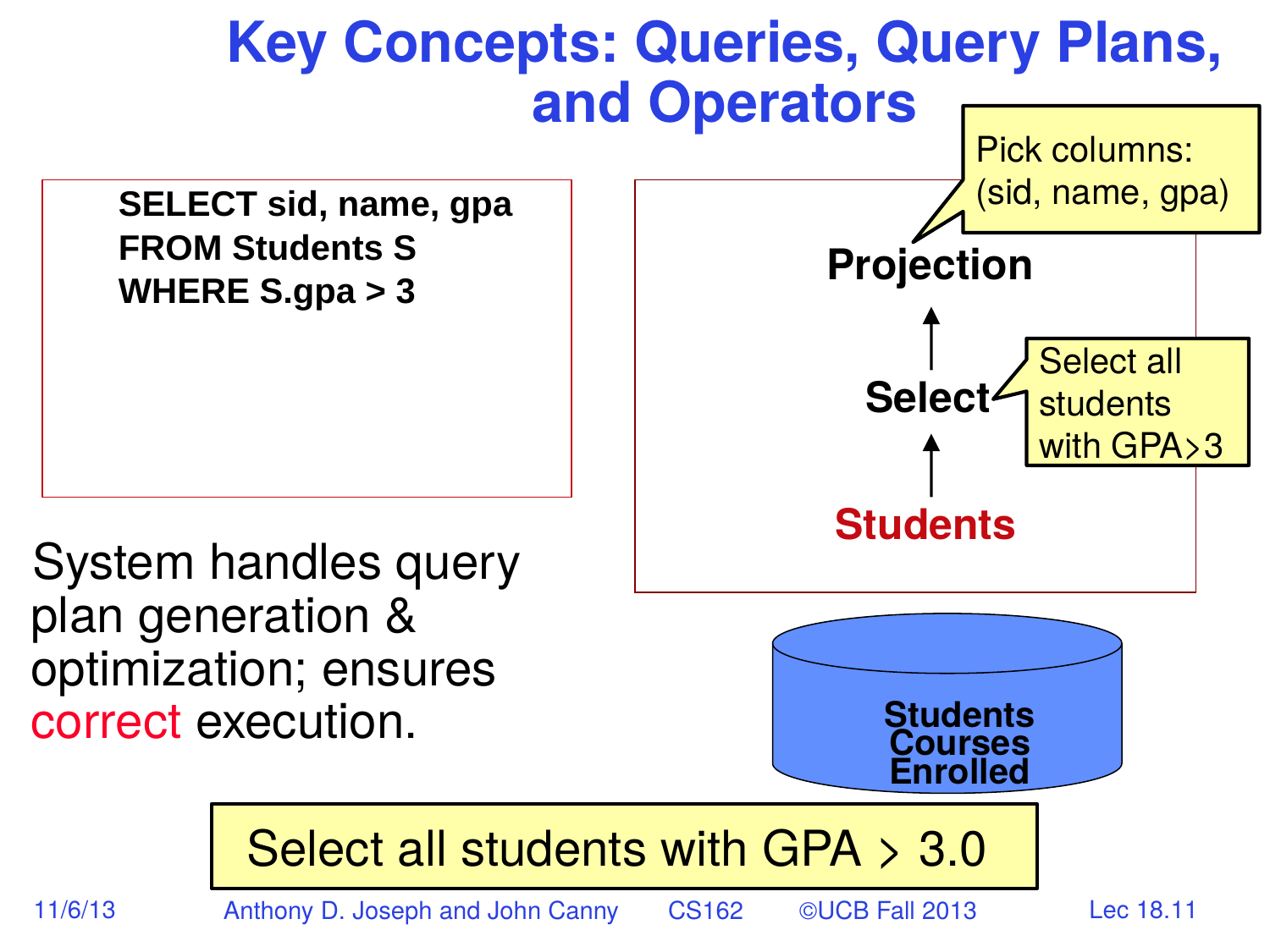

# Key Concepts: Queries, Query Plans, and Operators
Pick columns:(sid, name, gpa)
SELECT sid, name, gpa
FROM Students S
WHERE S.gpa > 3

Projection

Select all students with GPA>3
Select

Students
   System handles query plan generation & optimization; ensures correct execution.

Students
Courses
Enrolled
Select all students with GPA > 3.0